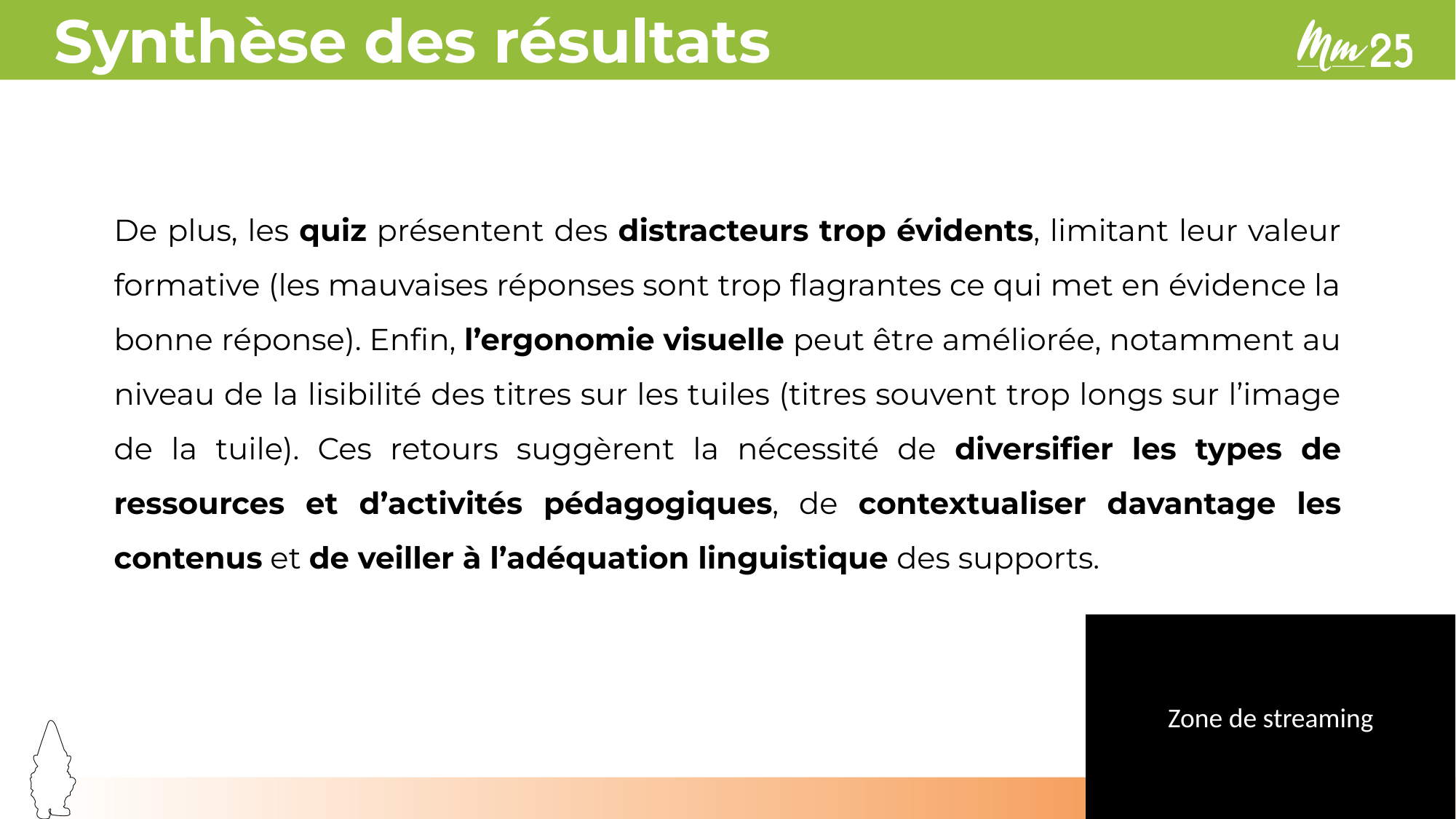

# Synthèse des résultats
De plus, les quiz présentent des distracteurs trop évidents, limitant leur valeur formative (les mauvaises réponses sont trop flagrantes ce qui met en évidence la bonne réponse). Enfin, l’ergonomie visuelle peut être améliorée, notamment au niveau de la lisibilité des titres sur les tuiles (titres souvent trop longs sur l’image de la tuile). Ces retours suggèrent la nécessité de diversifier les types de ressources et d’activités pédagogiques, de contextualiser davantage les contenus et de veiller à l’adéquation linguistique des supports.